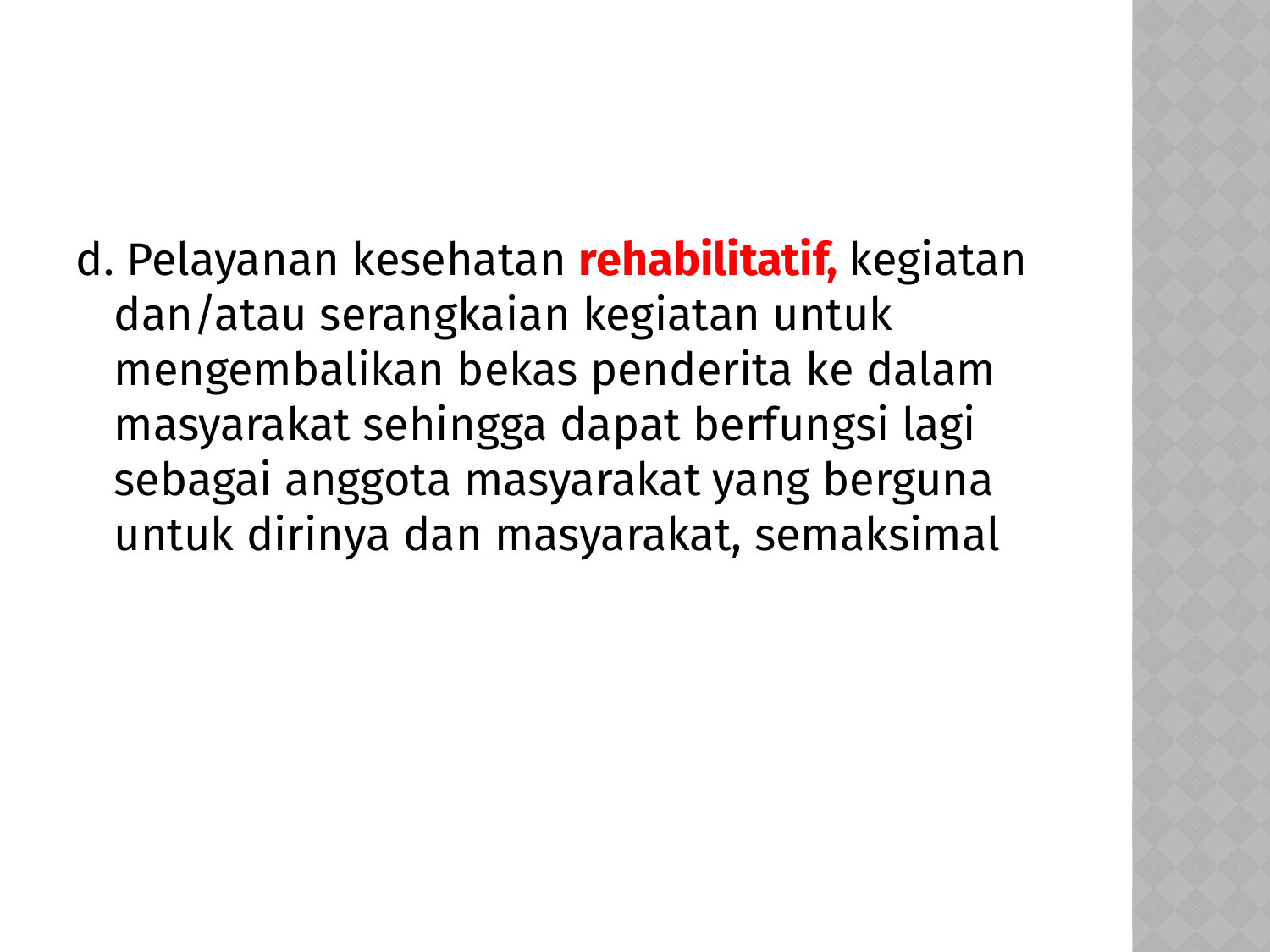

#
d. Pelayanan kesehatan rehabilitatif, kegiatan dan/atau serangkaian kegiatan untuk mengembalikan bekas penderita ke dalam masyarakat sehingga dapat berfungsi lagi sebagai anggota masyarakat yang berguna untuk dirinya dan masyarakat, semaksimal